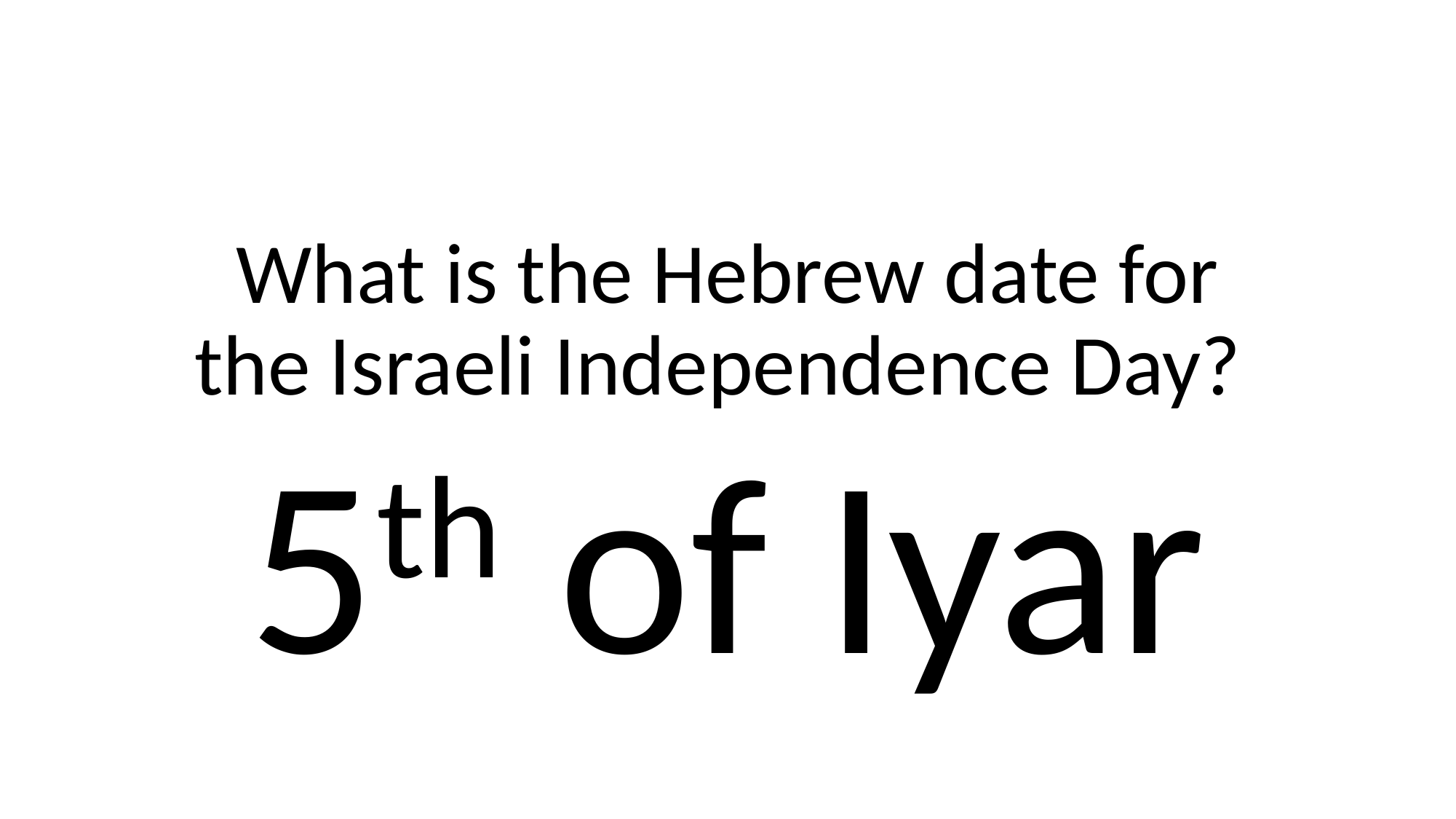

# What is the Hebrew date for the Israeli Independence Day?
5th of Iyar